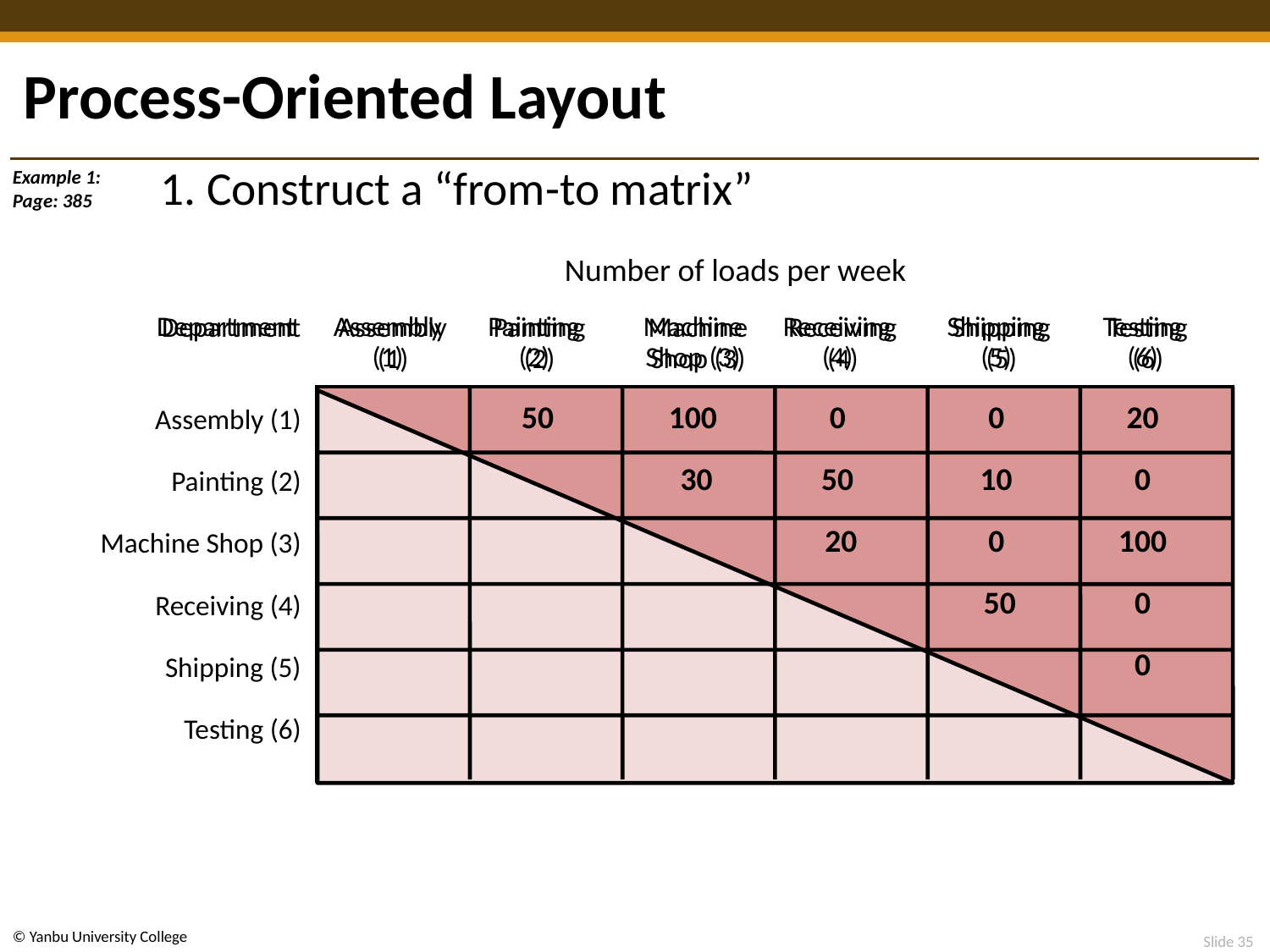

# Process-Oriented Layout
Example 1:
Page: 385
1. Construct a “from-to matrix”
Number of loads per week
	Department	Assembly	Painting	Machine	Receiving	Shipping	Testing
		(1)	(2)	Shop (3)	(4)	(5)	(6)
	Assembly (1)		 50	100	0	0	20
	Painting (2)			 30	50	10	0
	Machine Shop (3)				 20	0	100
	Receiving (4)					 50	0
	Shipping (5)						0
	Testing (6)

	Department	Assembly	Painting	Machine	Receiving	Shipping	Testing
		(1)	(2)	Shop (3)	(4)	(5)	(6)
	Assembly (1)
	Painting (2)
	Machine Shop (3)
	Receiving (4)
	Shipping (5)
	Testing (6)
 Slide 35